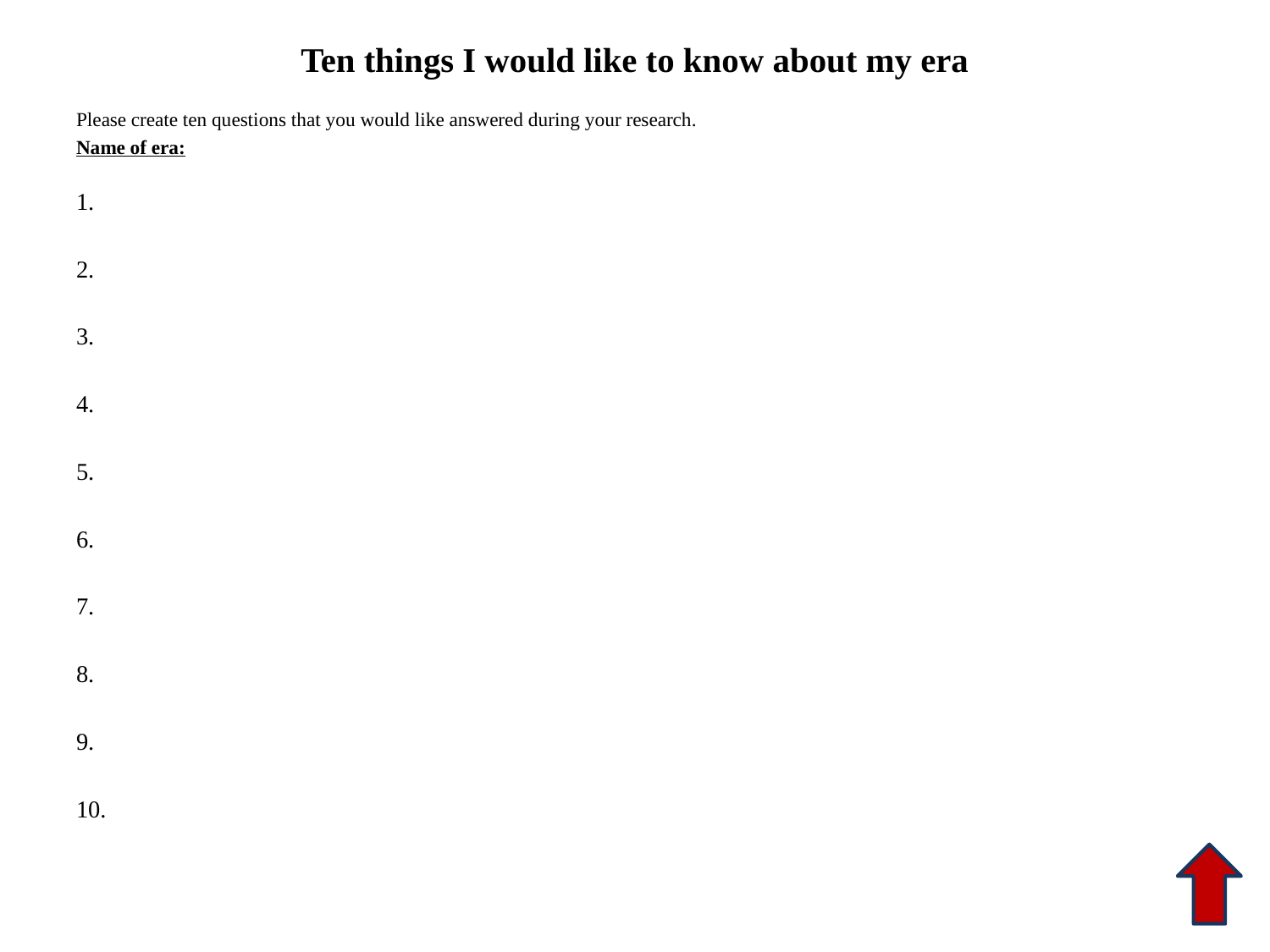

Ten things I would like to know about my era

Please create ten questions that you would like answered during your research.
Name of era:

1.

2.

3.

4.

5.

6.

7.

8.

9.

10.